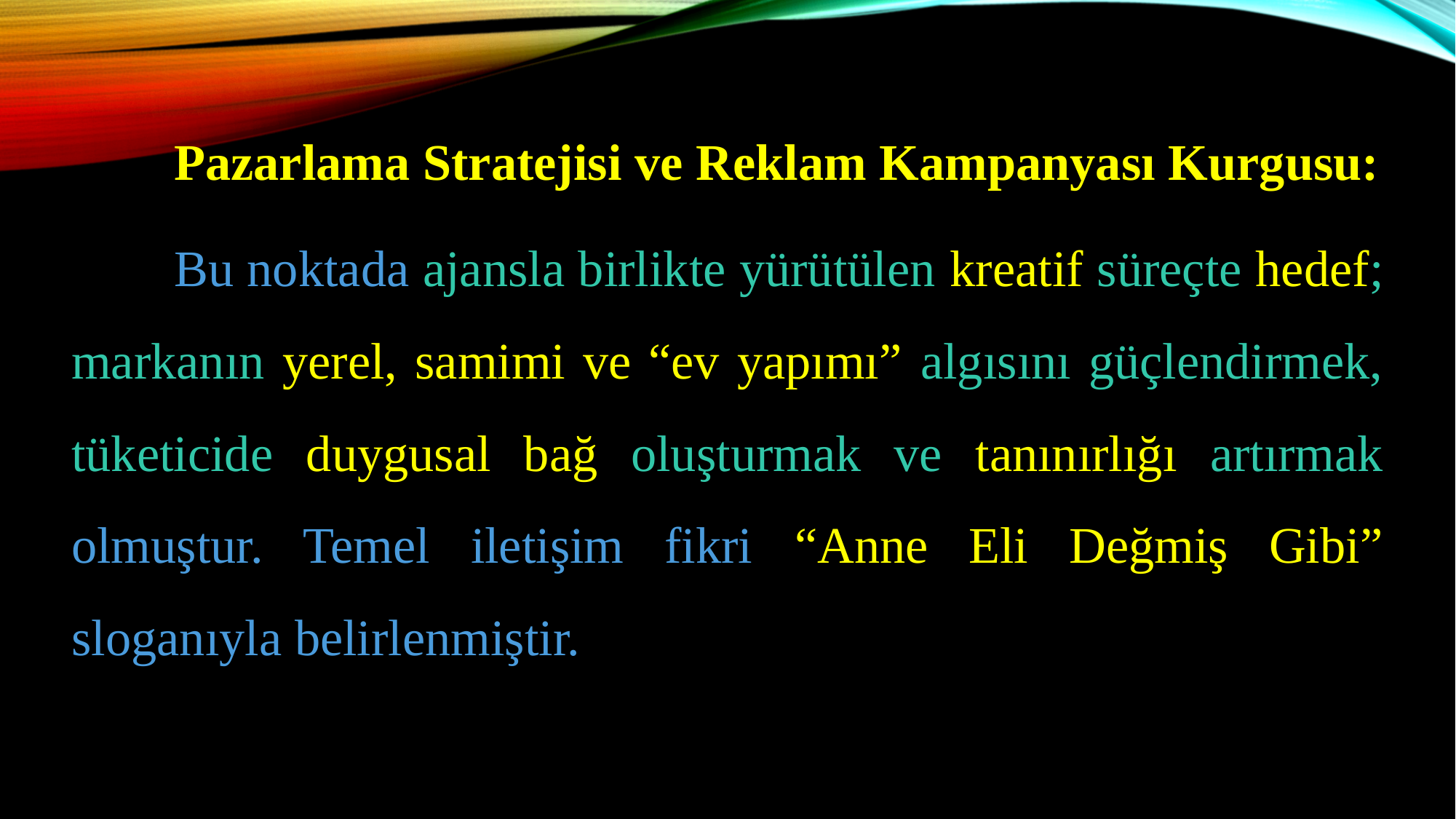

Pazarlama Stratejisi ve Reklam Kampanyası Kurgusu:
	Bu noktada ajansla birlikte yürütülen kreatif süreçte hedef; markanın yerel, samimi ve “ev yapımı” algısını güçlendirmek, tüketicide duygusal bağ oluşturmak ve tanınırlığı artırmak olmuştur. Temel iletişim fikri “Anne Eli Değmiş Gibi” sloganıyla belirlenmiştir.